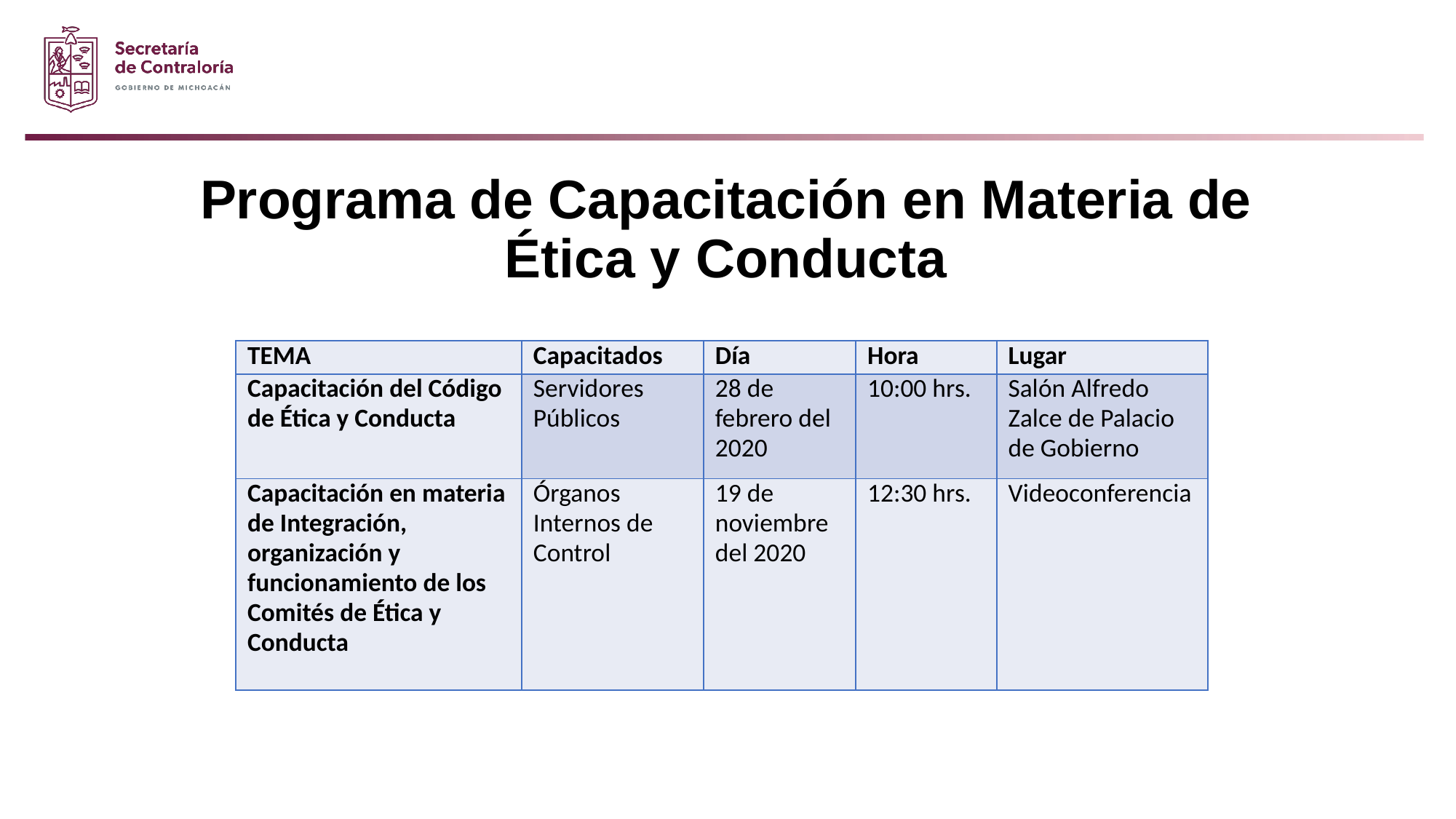

# Programa de Capacitación en Materia de Ética y Conducta
| TEMA | Capacitados | Día | Hora | Lugar |
| --- | --- | --- | --- | --- |
| Capacitación del Código de Ética y Conducta | Servidores Públicos | 28 de febrero del 2020 | 10:00 hrs. | Salón Alfredo Zalce de Palacio de Gobierno |
| Capacitación en materia de Integración, organización y funcionamiento de los Comités de Ética y Conducta | Órganos Internos de Control | 19 de noviembre del 2020 | 12:30 hrs. | Videoconferencia |